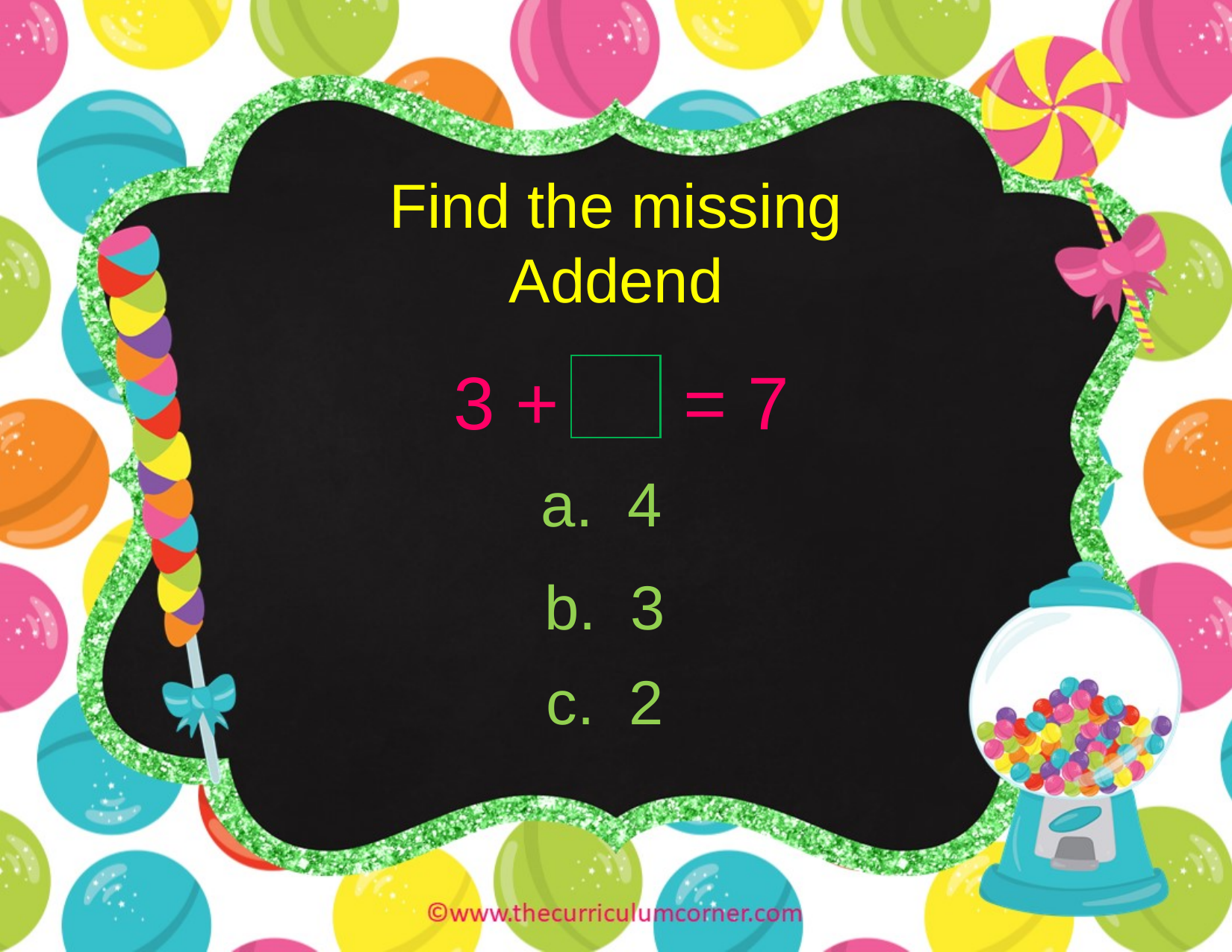

Find the missing Addend
3 +      = 7

a.  4
b.  3
c.  2